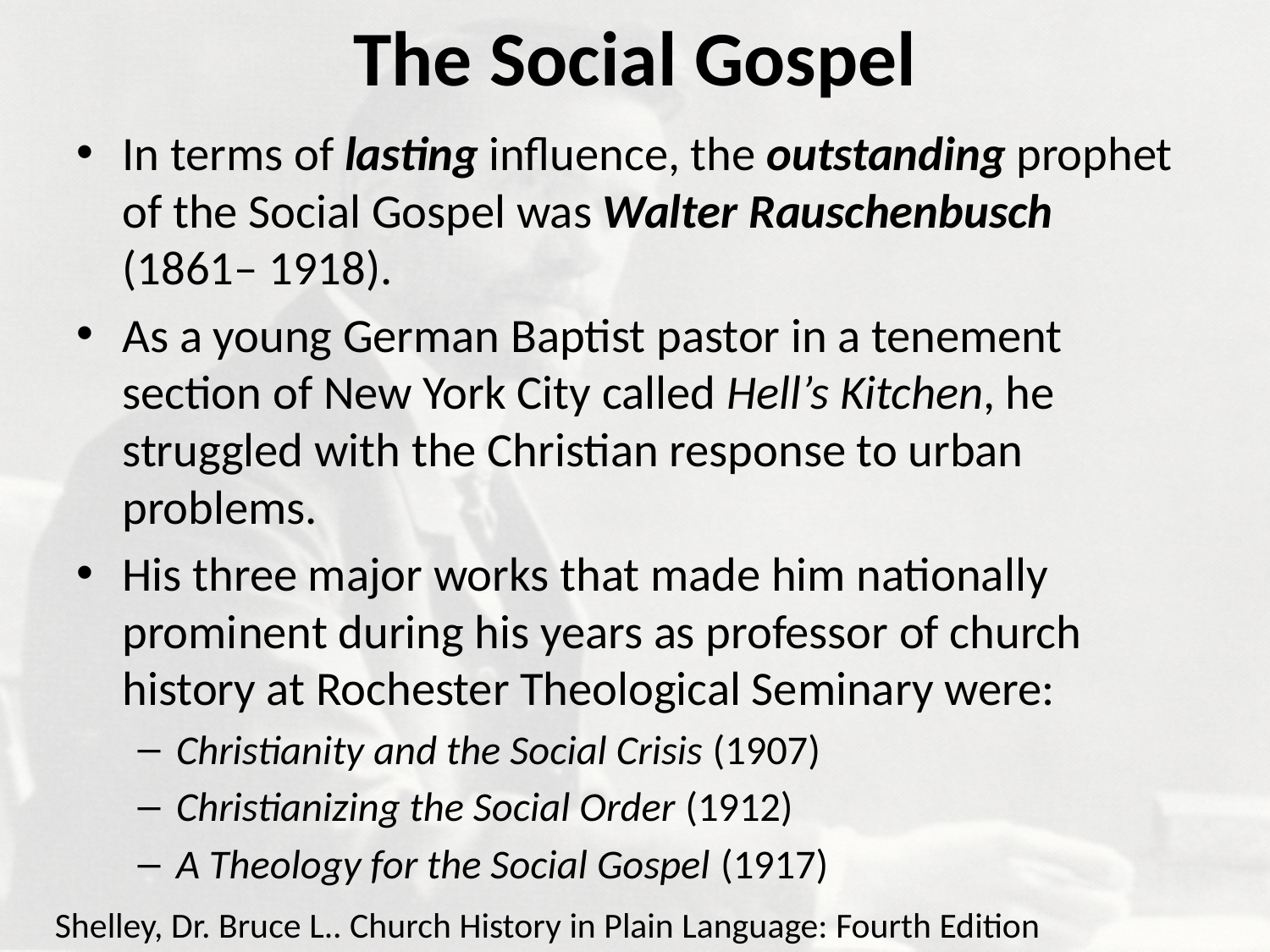

# The Social Gospel
In terms of lasting influence, the outstanding prophet of the Social Gospel was Walter Rauschenbusch (1861– 1918).
As a young German Baptist pastor in a tenement section of New York City called Hell’s Kitchen, he struggled with the Christian response to urban problems.
His three major works that made him nationally prominent during his years as professor of church history at Rochester Theological Seminary were:
Christianity and the Social Crisis (1907)
Christianizing the Social Order (1912)
A Theology for the Social Gospel (1917)
Shelley, Dr. Bruce L.. Church History in Plain Language: Fourth Edition